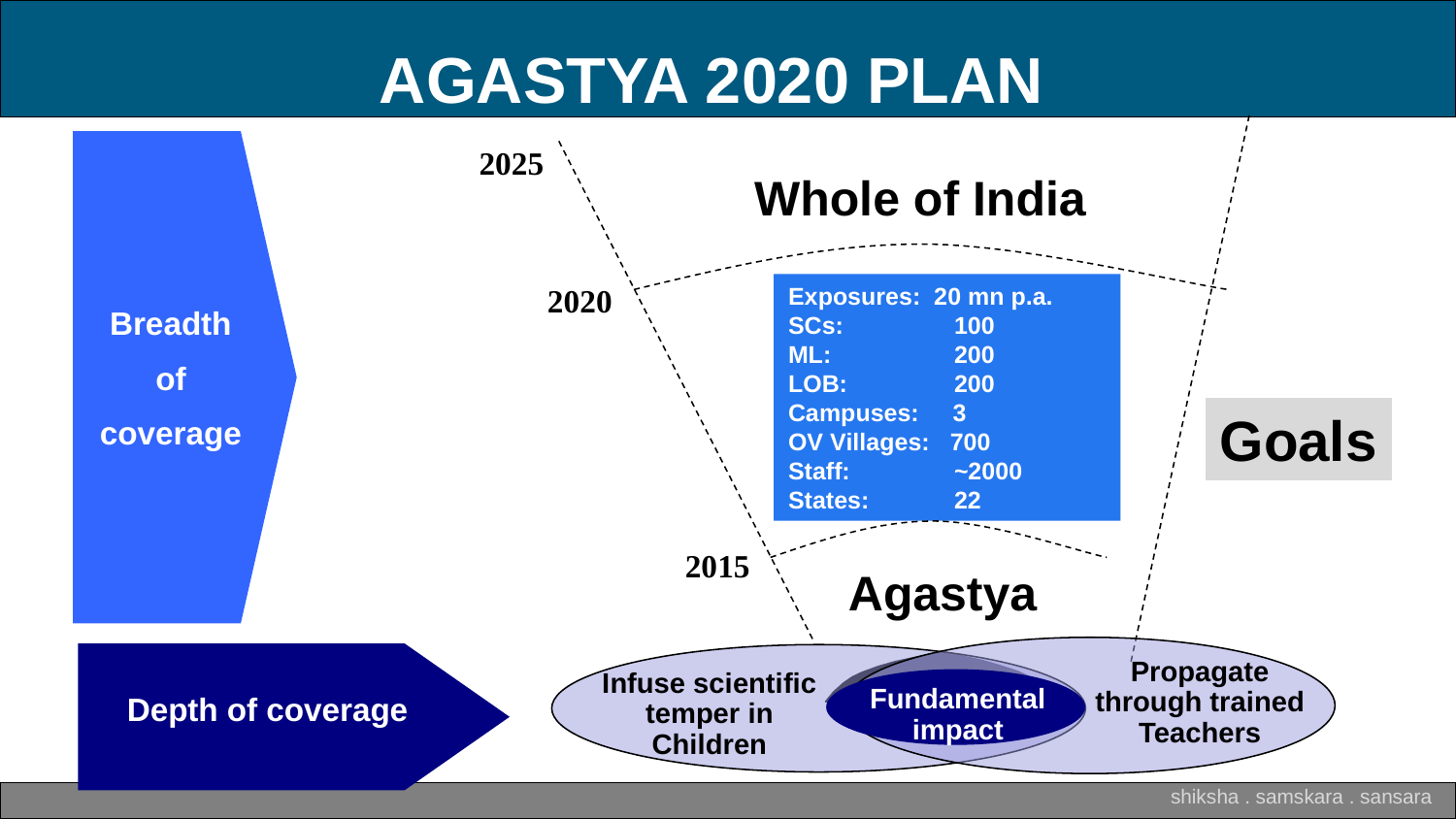

AGASTYA 2020 PLAN

Breadth
of
coverage

2025

Whole of India

2020
Exposures:  20 mn p.a.
SCs: 	   100
ML: 	   200
LOB: 	   200
Campuses:     3
OV Villages:   700
Staff: 	   ~2000
States: 	   22
Goals

2015
Agastya

Propagate
through trained
Teachers

Fundamental impact
Depth of coverage

Infuse scientific temper in Children
shiksha . samskara . sansara